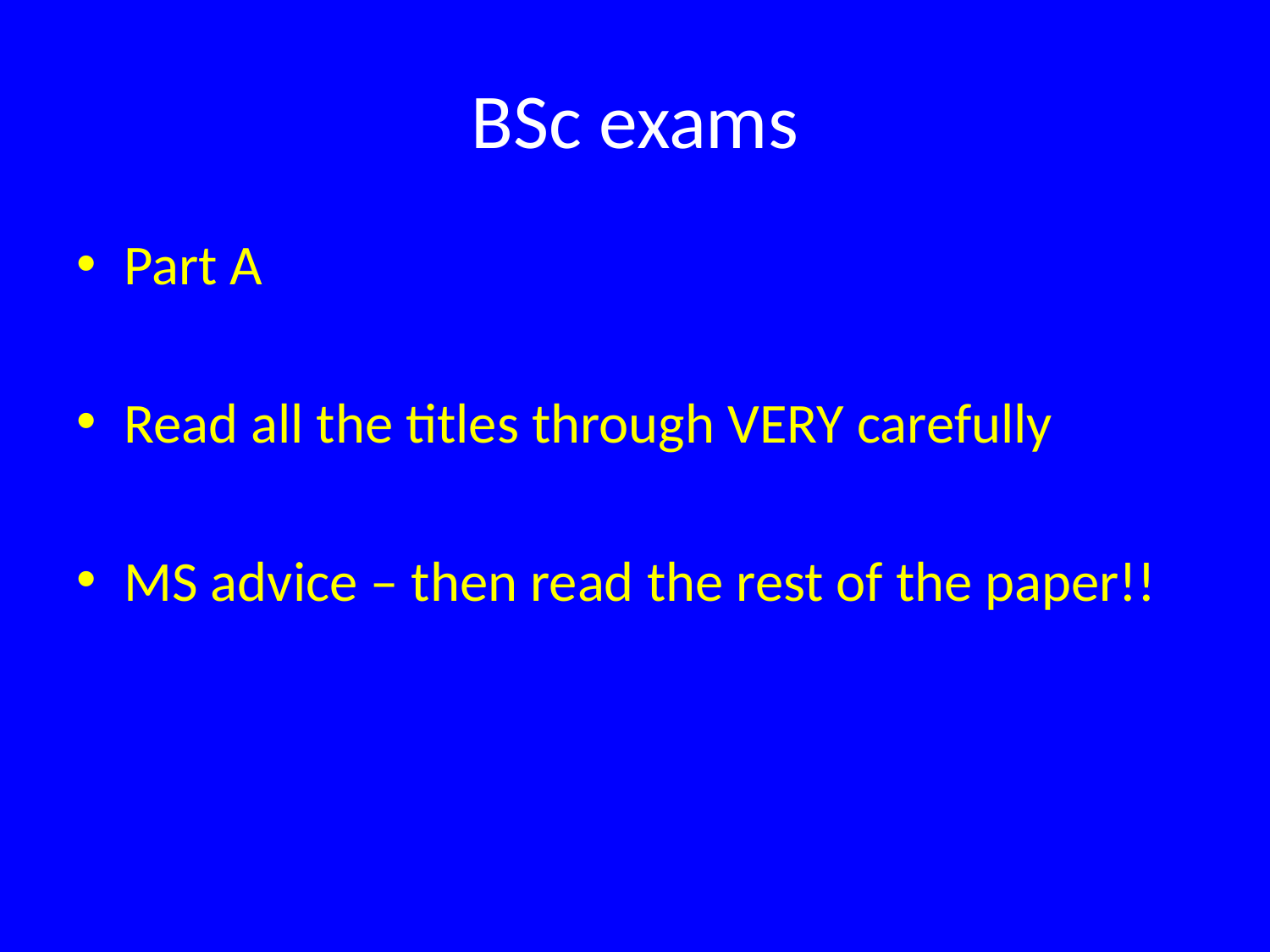

# BSc exams
Part A

Read all the titles through VERY carefully

MS advice – then read the rest of the paper!!